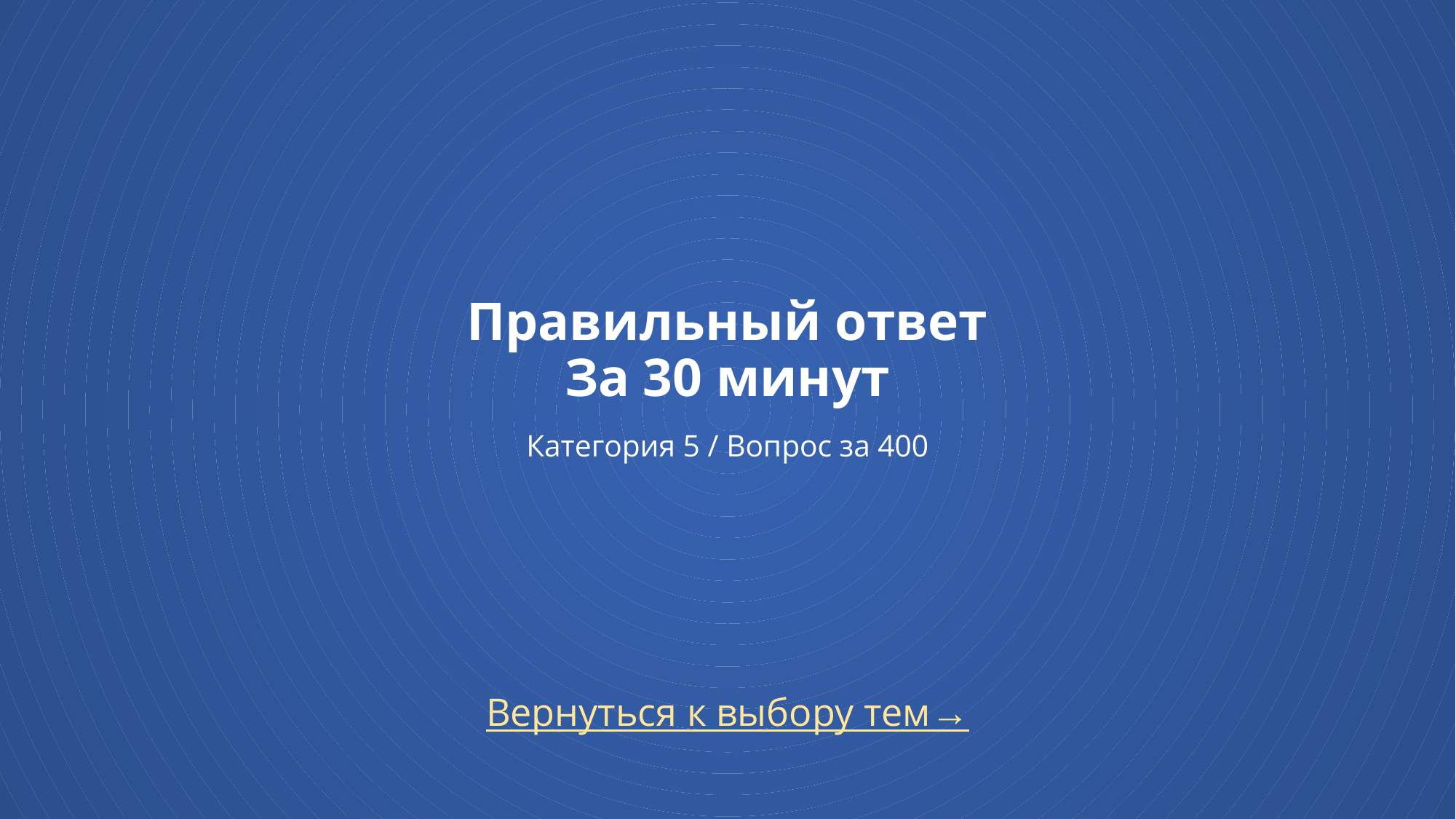

# Правильный ответ За 30 минут Категория 5 / Вопрос за 400
Вернуться к выбору тем→